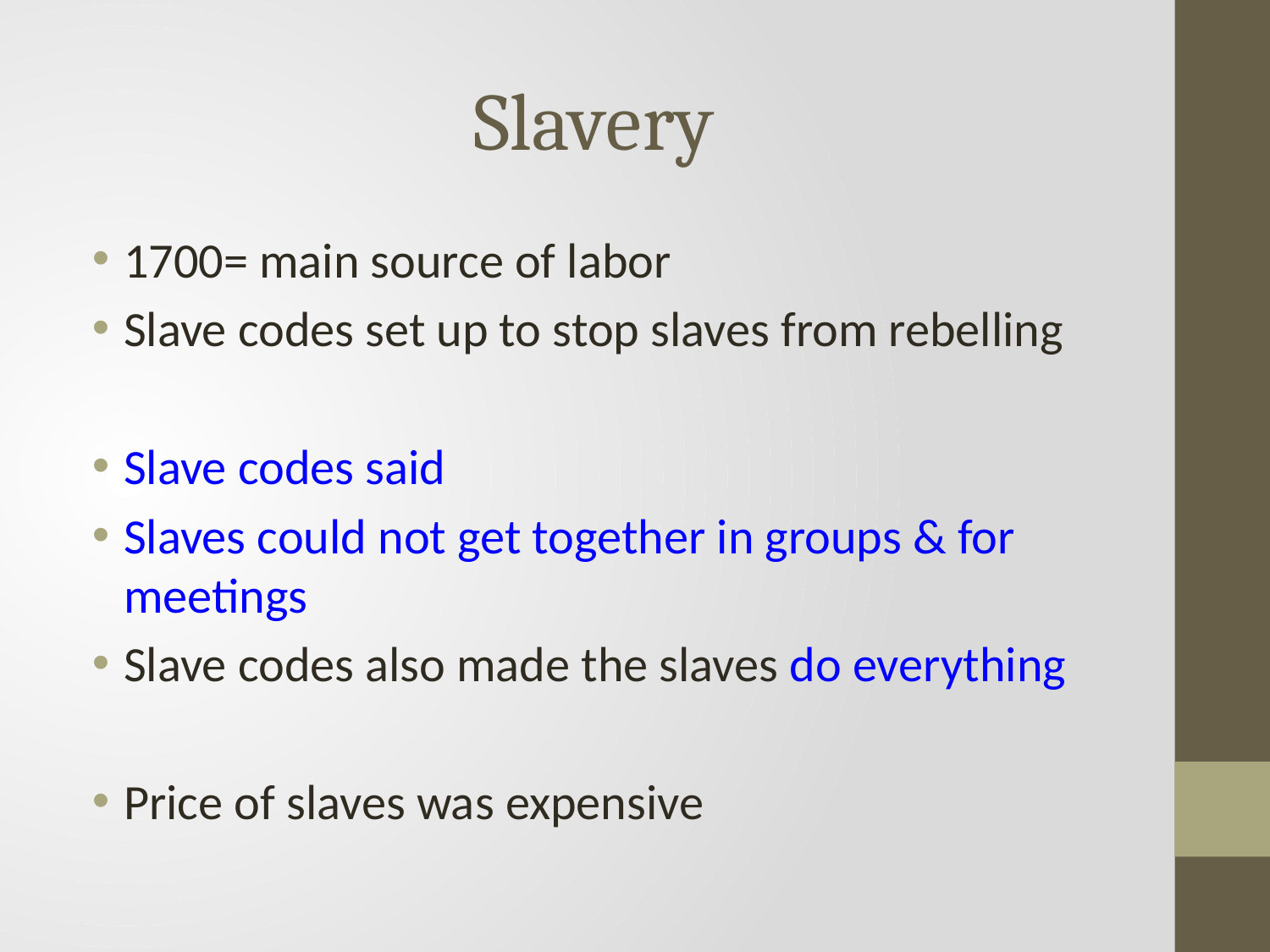

# Slavery
1700= main source of labor
Slave codes set up to stop slaves from rebelling

Slave codes said
Slaves could not get together in groups & for meetings
Slave codes also made the slaves do everything

Price of slaves was expensive